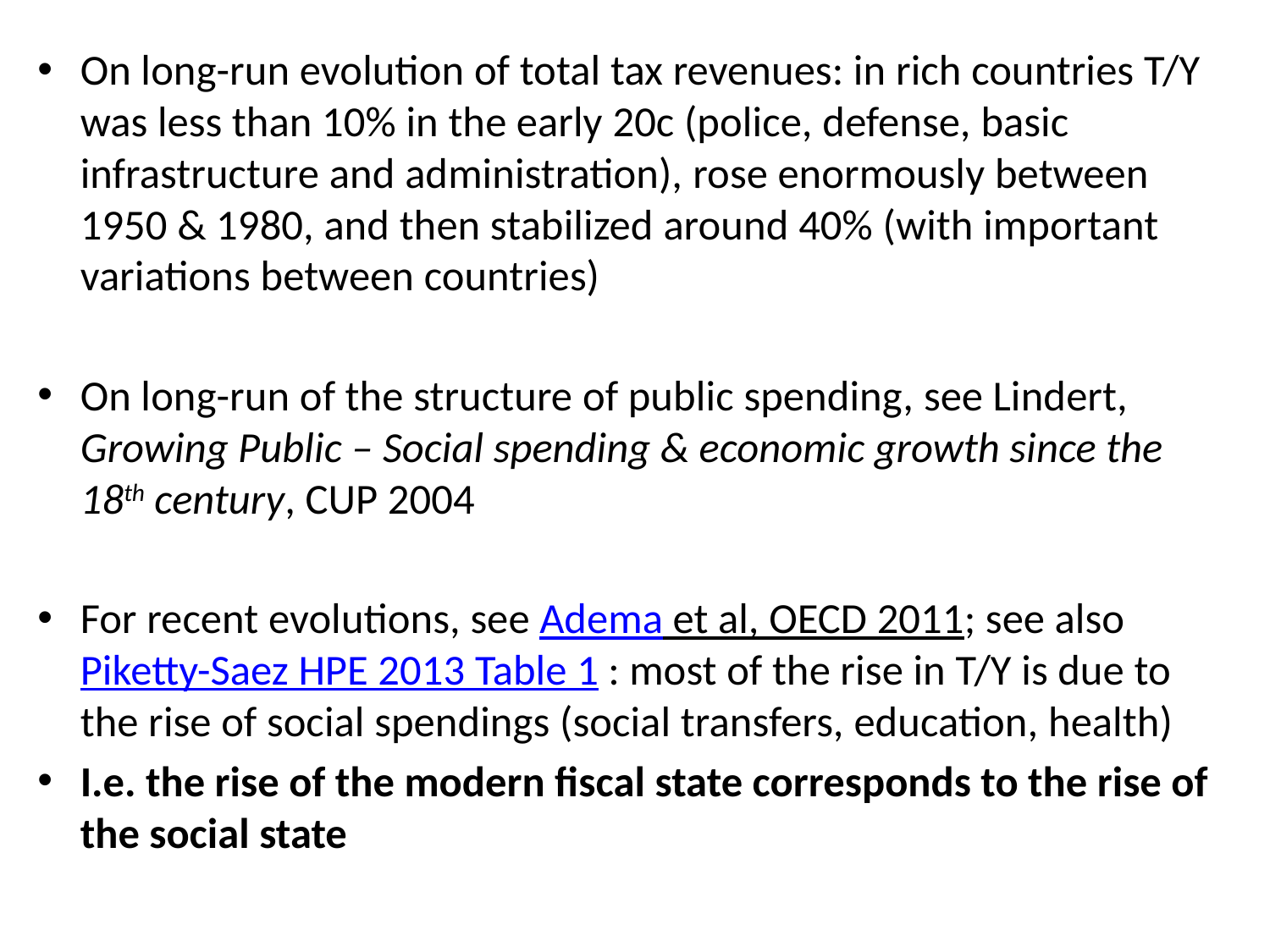

On long-run evolution of total tax revenues: in rich countries T/Y was less than 10% in the early 20c (police, defense, basic infrastructure and administration), rose enormously between 1950 & 1980, and then stabilized around 40% (with important variations between countries)

On long-run of the structure of public spending, see Lindert, Growing Public – Social spending & economic growth since the 18th century, CUP 2004

For recent evolutions, see Adema et al, OECD 2011; see also Piketty-Saez HPE 2013 Table 1 : most of the rise in T/Y is due to the rise of social spendings (social transfers, education, health)
I.e. the rise of the modern fiscal state corresponds to the rise of the social state